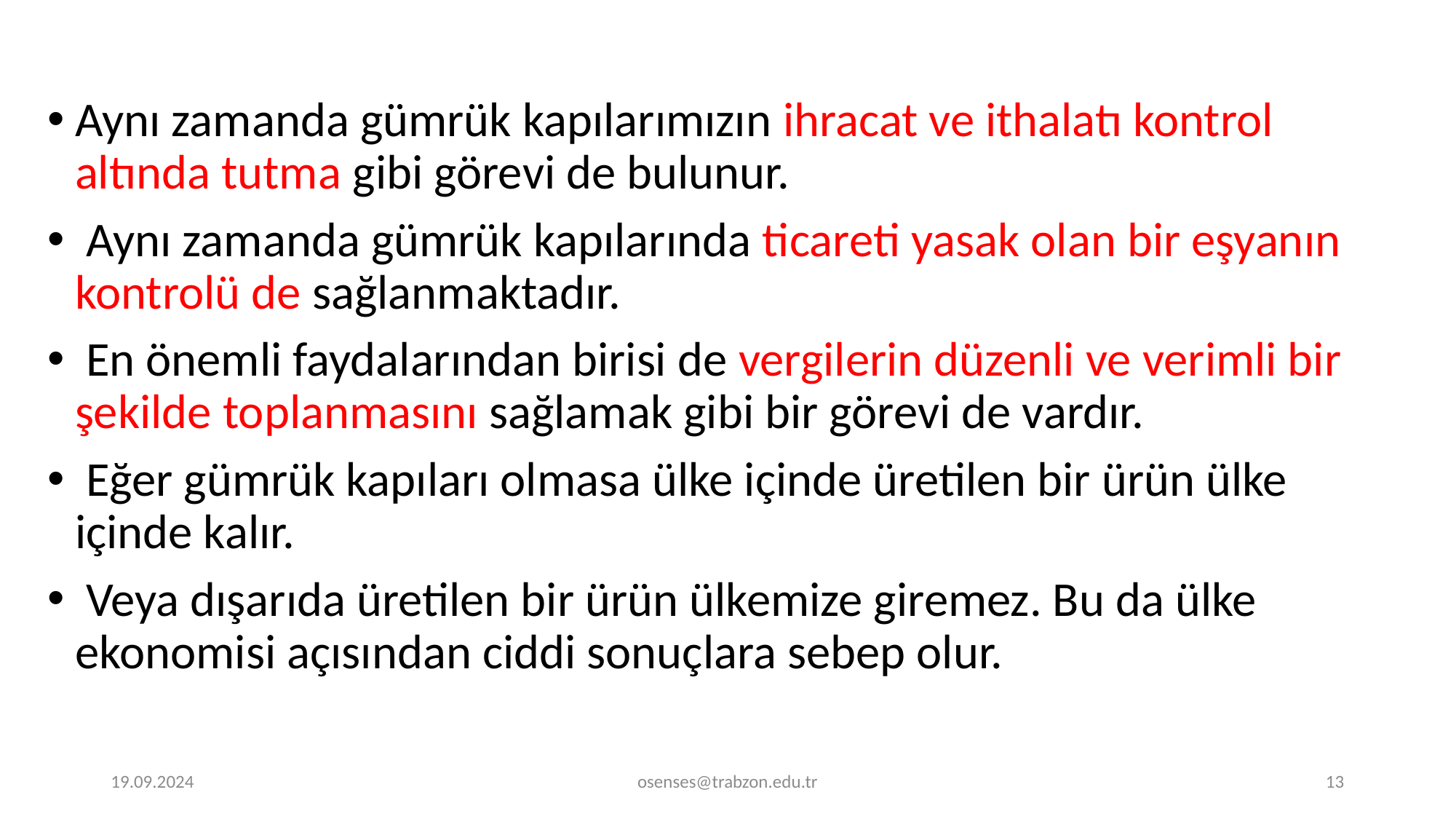

Aynı zamanda gümrük kapılarımızın ihracat ve ithalatı kontrol altında tutma gibi görevi de bulunur.
 Aynı zamanda gümrük kapılarında ticareti yasak olan bir eşyanın kontrolü de sağlanmaktadır.
 En önemli faydalarından birisi de vergilerin düzenli ve verimli bir şekilde toplanmasını sağlamak gibi bir görevi de vardır.
 Eğer gümrük kapıları olmasa ülke içinde üretilen bir ürün ülke içinde kalır.
 Veya dışarıda üretilen bir ürün ülkemize giremez. Bu da ülke ekonomisi açısından ciddi sonuçlara sebep olur.

19.09.2024
osenses@trabzon.edu.tr
13